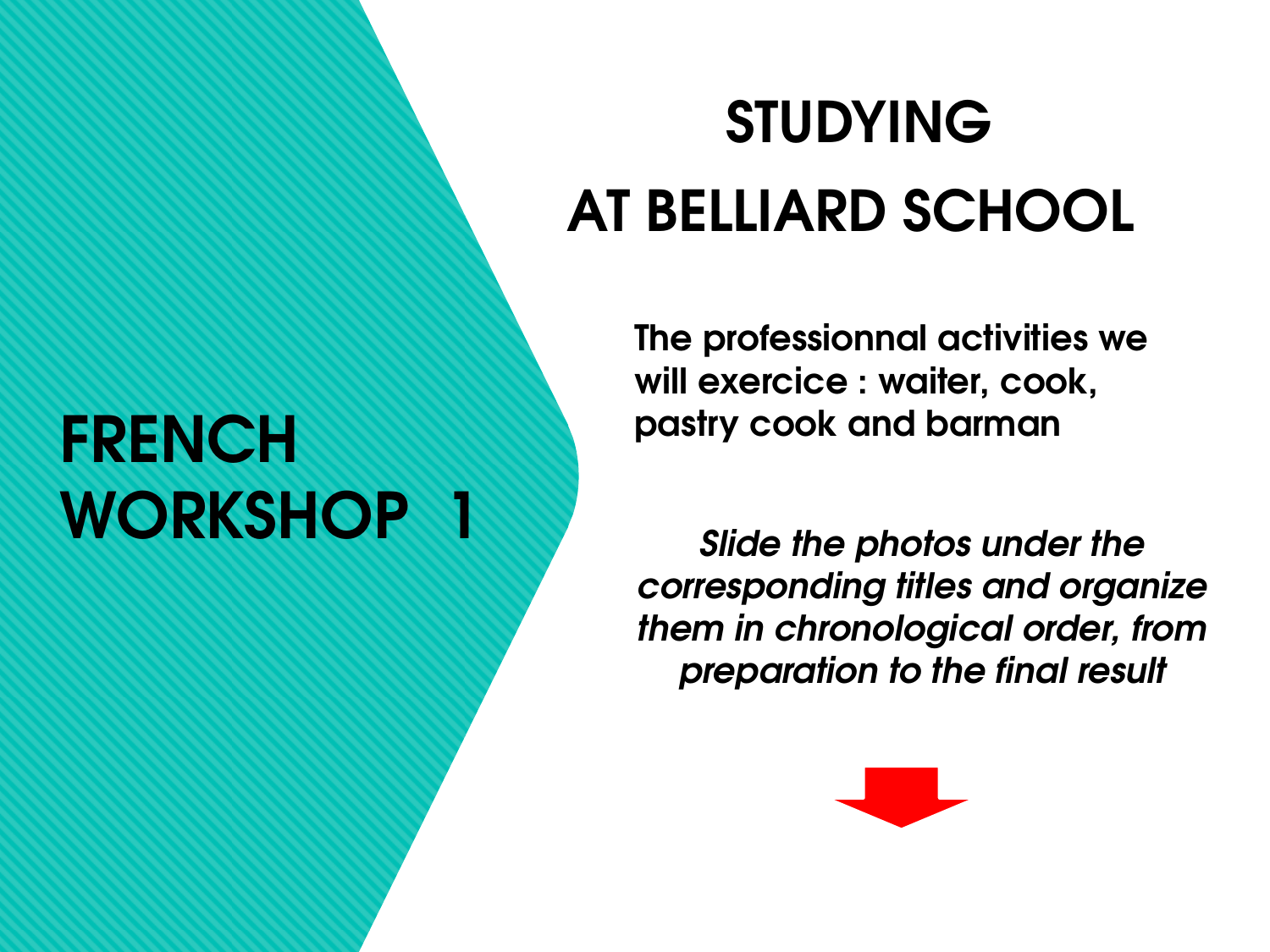

STUDYING
AT BELLIARD SCHOOL

The professionnal activities we will exercice : waiter, cook, pastry cook and barman

Slide the photos under the corresponding titles and organize them in chronological order, from preparation to the final result

FRENCH WORKSHOP  1